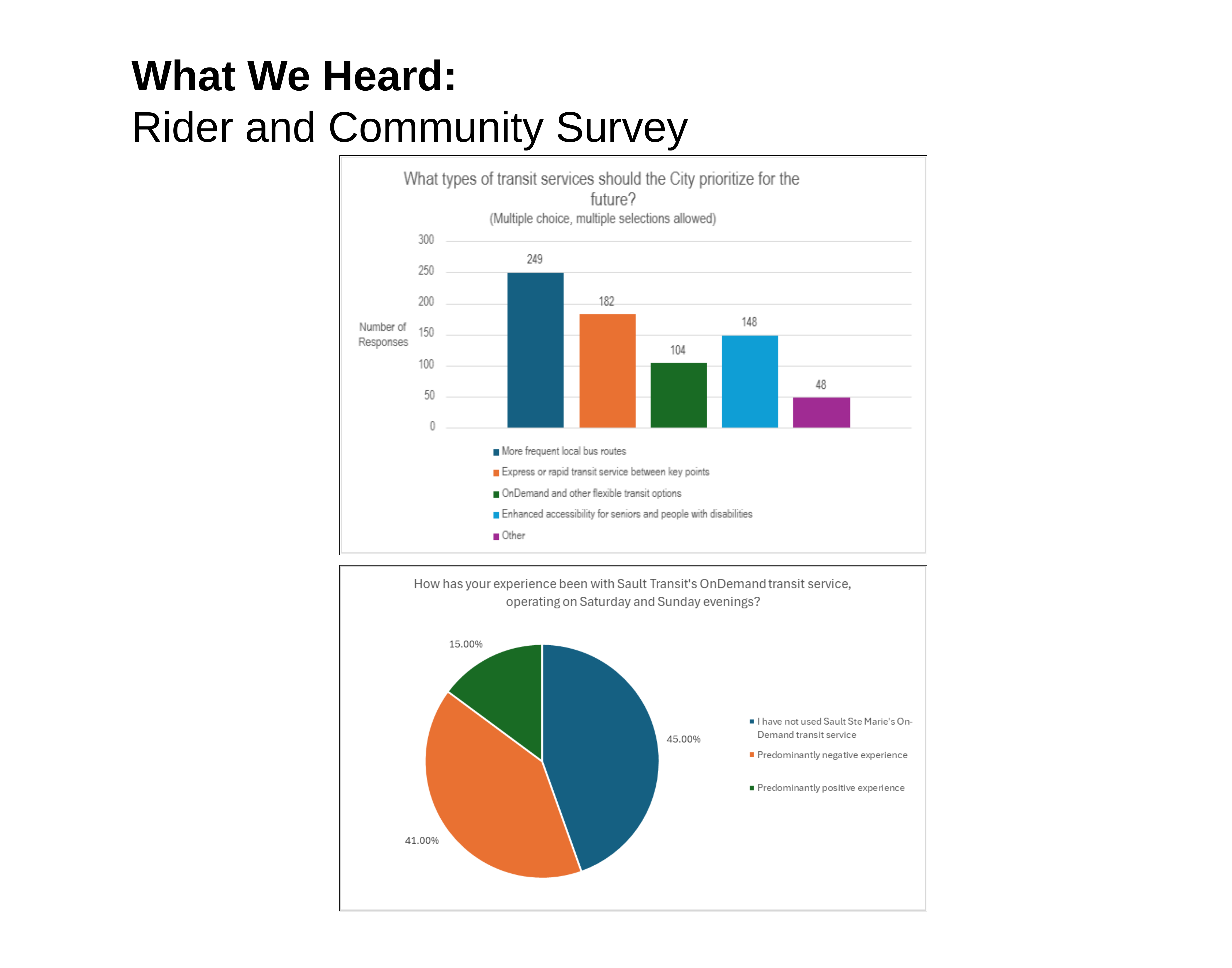

# What We Heard:
Rider and Community Survey